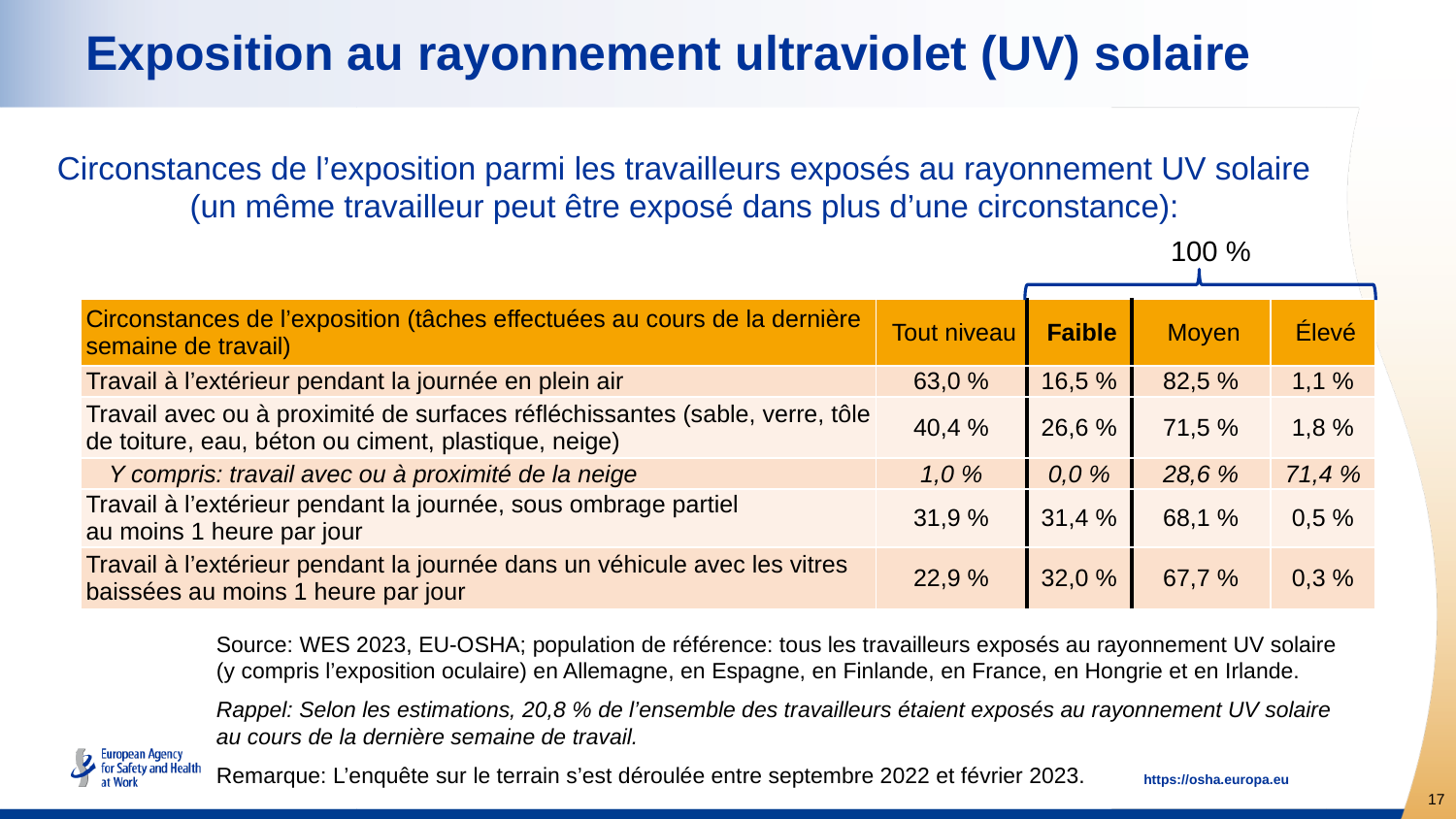

Exposition au rayonnement ultraviolet (UV) solaire
Circonstances de l’exposition parmi les travailleurs exposés au rayonnement UV solaire (un même travailleur peut être exposé dans plus d’une circonstance):

100 %
| Circonstances de l’exposition (tâches effectuées au cours de la dernière semaine de travail) | Tout niveau | Faible | Moyen | Élevé |
| --- | --- | --- | --- | --- |
| Travail à l’extérieur pendant la journée en plein air | 63,0 % | 16,5 % | 82,5 % | 1,1 % |
| Travail avec ou à proximité de surfaces réfléchissantes (sable, verre, tôle de toiture, eau, béton ou ciment, plastique, neige) | 40,4 % | 26,6 % | 71,5 % | 1,8 % |
| Y compris: travail avec ou à proximité de la neige | 1,0 % | 0,0 % | 28,6 % | 71,4 % |
| Travail à l’extérieur pendant la journée, sous ombrage partiel au moins 1 heure par jour | 31,9 % | 31,4 % | 68,1 % | 0,5 % |
| Travail à l’extérieur pendant la journée dans un véhicule avec les vitres baissées au moins 1 heure par jour | 22,9 % | 32,0 % | 67,7 % | 0,3 % |
Source: WES 2023, EU-OSHA; population de référence: tous les travailleurs exposés au rayonnement UV solaire (y compris l’exposition oculaire) en Allemagne, en Espagne, en Finlande, en France, en Hongrie et en Irlande.
Rappel: Selon les estimations, 20,8 % de l’ensemble des travailleurs étaient exposés au rayonnement UV solaire au cours de la dernière semaine de travail.
Remarque: L’enquête sur le terrain s’est déroulée entre septembre 2022 et février 2023.